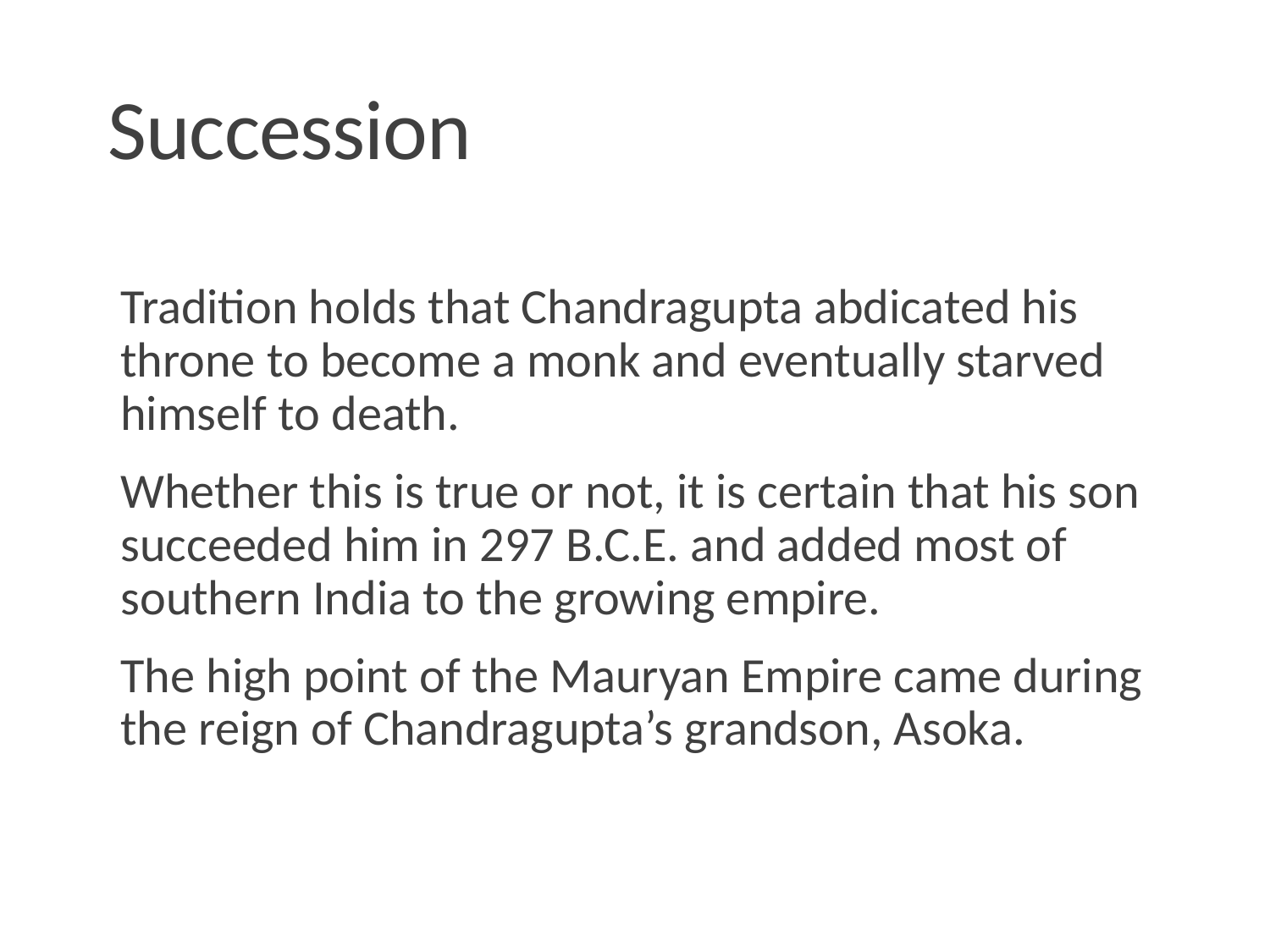

# Succession
Tradition holds that Chandragupta abdicated his throne to become a monk and eventually starved himself to death.
Whether this is true or not, it is certain that his son succeeded him in 297 B.C.E. and added most of southern India to the growing empire.
The high point of the Mauryan Empire came during the reign of Chandragupta’s grandson, Asoka.